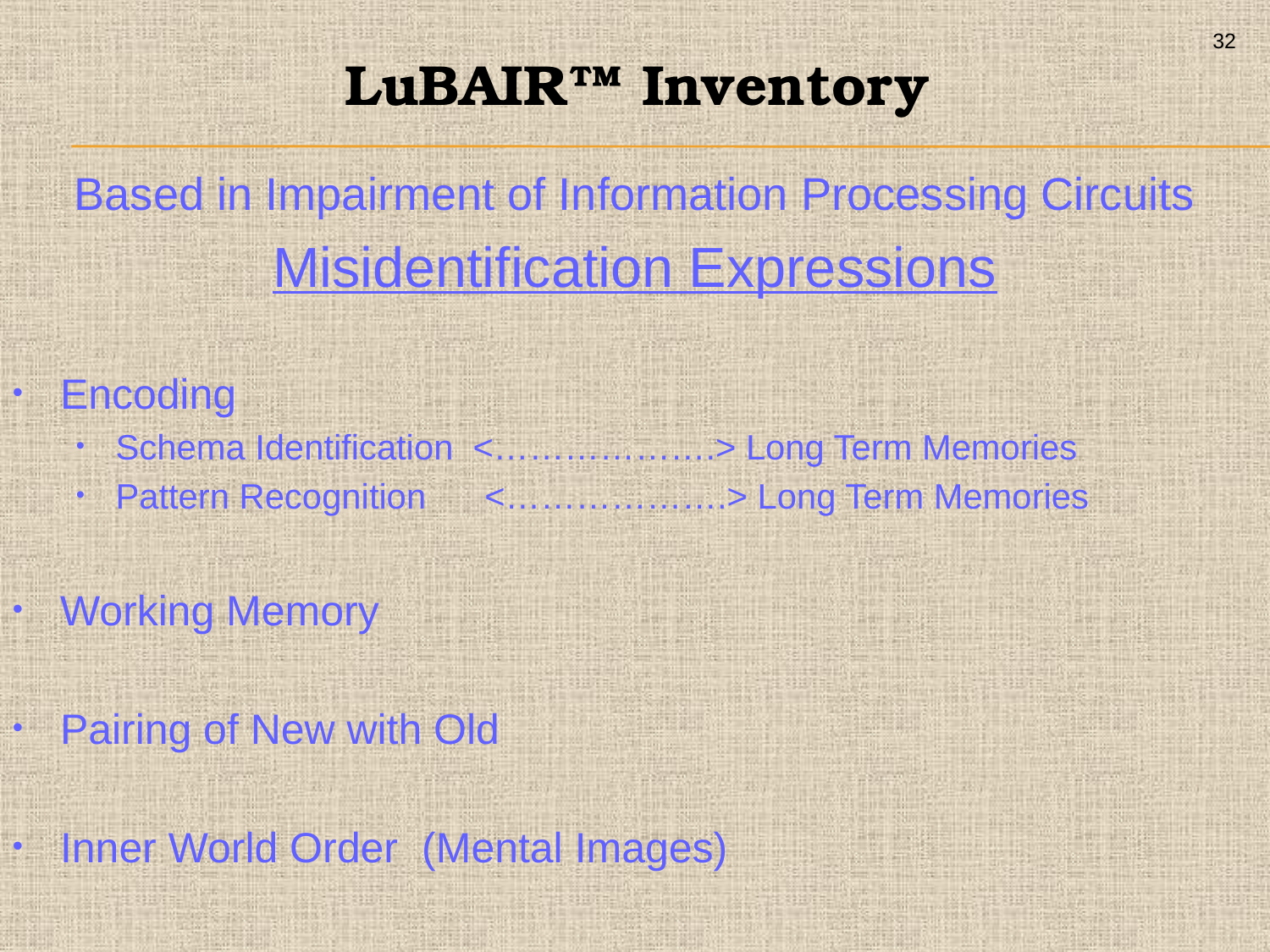

32
LuBAIR™ Inventory
Based in Impairment of Information Processing Circuits
Misidentification Expressions

Encoding
Schema Identification  <……………….> Long Term Memories
Pattern Recognition      <……………….> Long Term Memories

Working Memory

Pairing of New with Old

Inner World Order  (Mental Images)